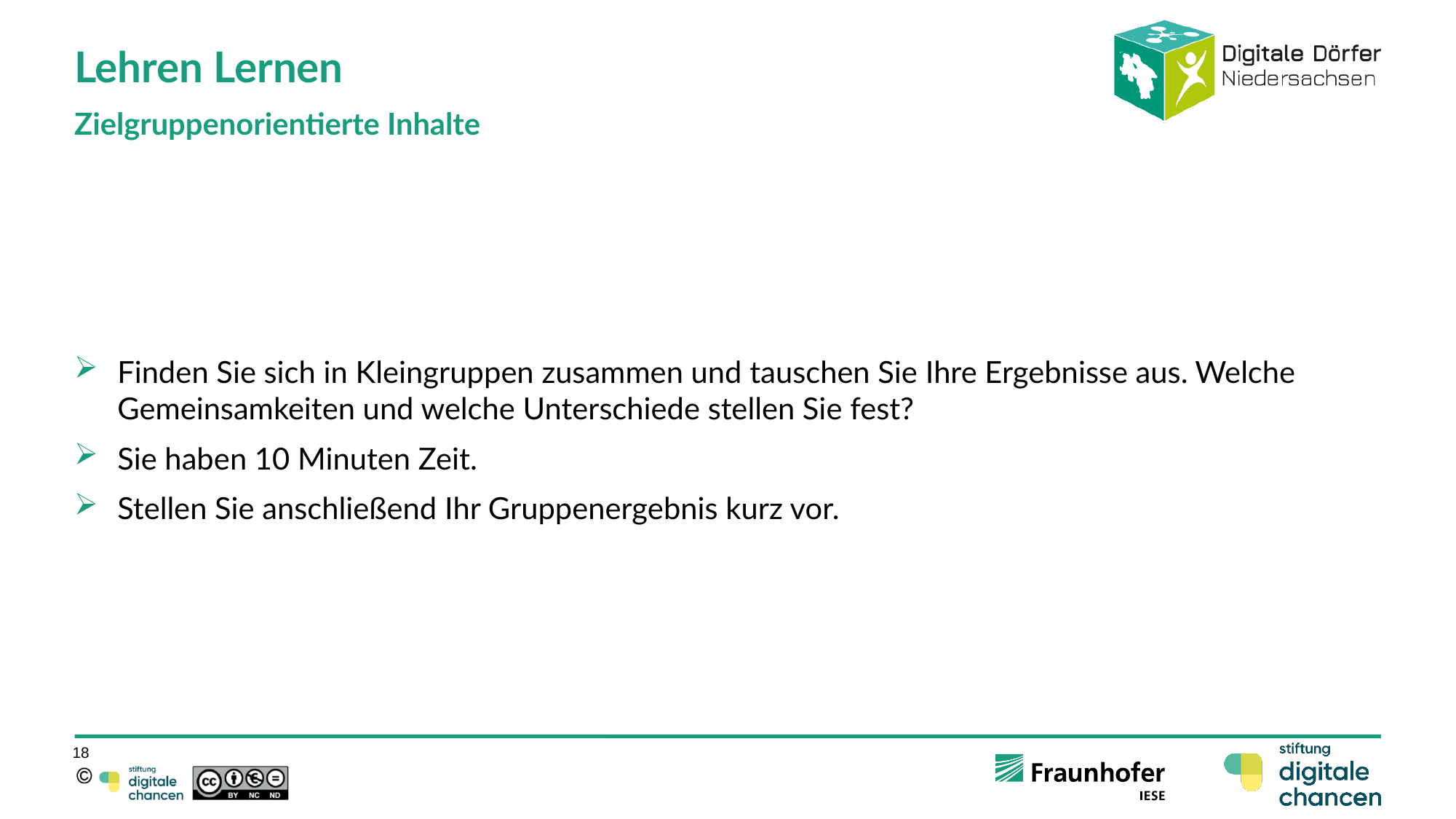

# Lehren Lernen
Zielgruppenorientierte Inhalte
Finden Sie sich in Kleingruppen zusammen und tauschen Sie Ihre Ergebnisse aus. Welche Gemeinsamkeiten und welche Unterschiede stellen Sie fest?
Sie haben 10 Minuten Zeit.
Stellen Sie anschließend Ihr Gruppenergebnis kurz vor.